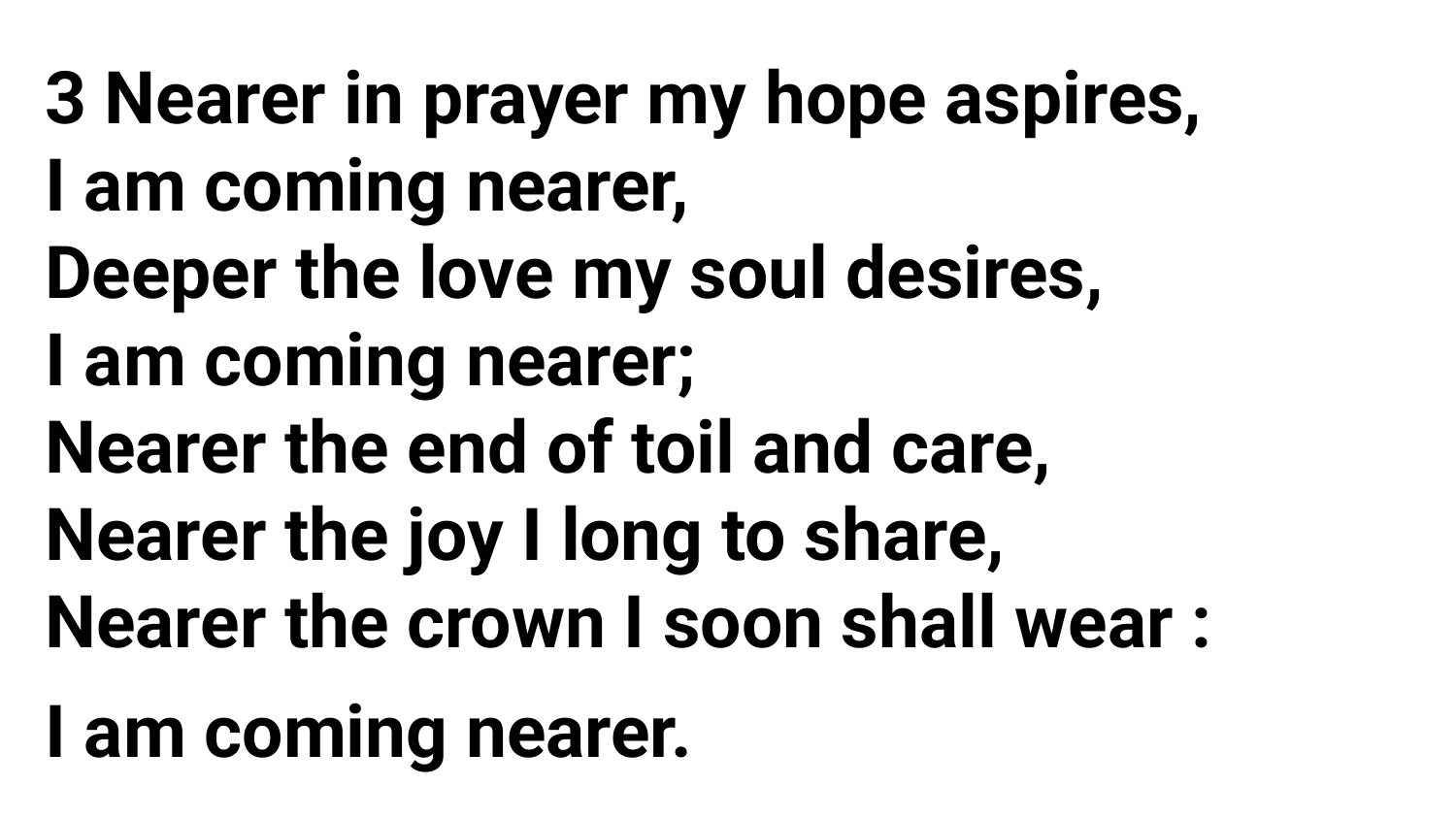

3 Nearer in prayer my hope aspires,
I am coming nearer,
Deeper the love my soul desires,
I am coming nearer;
Nearer the end of toil and care,
Nearer the joy I long to share,
Nearer the crown I soon shall wear :
I am coming nearer.